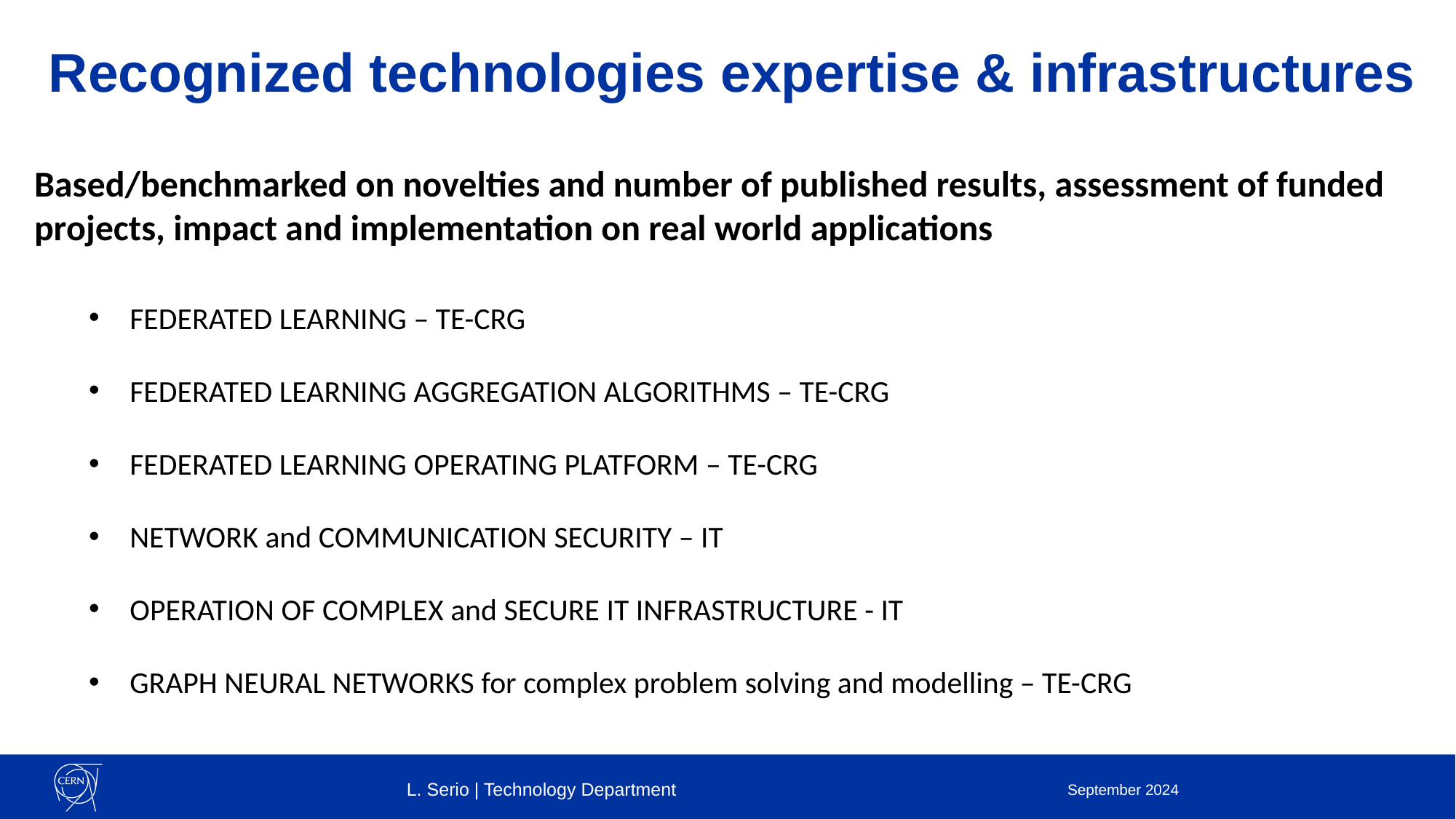

# Recognized technologies expertise & infrastructures

Based/benchmarked on novelties and number of published results, assessment of funded projects, impact and implementation on real world applications

FEDERATED LEARNING – TE-CRG

FEDERATED LEARNING AGGREGATION ALGORITHMS – TE-CRG

FEDERATED LEARNING OPERATING PLATFORM – TE-CRG

NETWORK and COMMUNICATION SECURITY – IT

OPERATION OF COMPLEX and SECURE IT INFRASTRUCTURE - IT

GRAPH NEURAL NETWORKS for complex problem solving and modelling – TE-CRG
L. Serio | Technology Department
September 2024